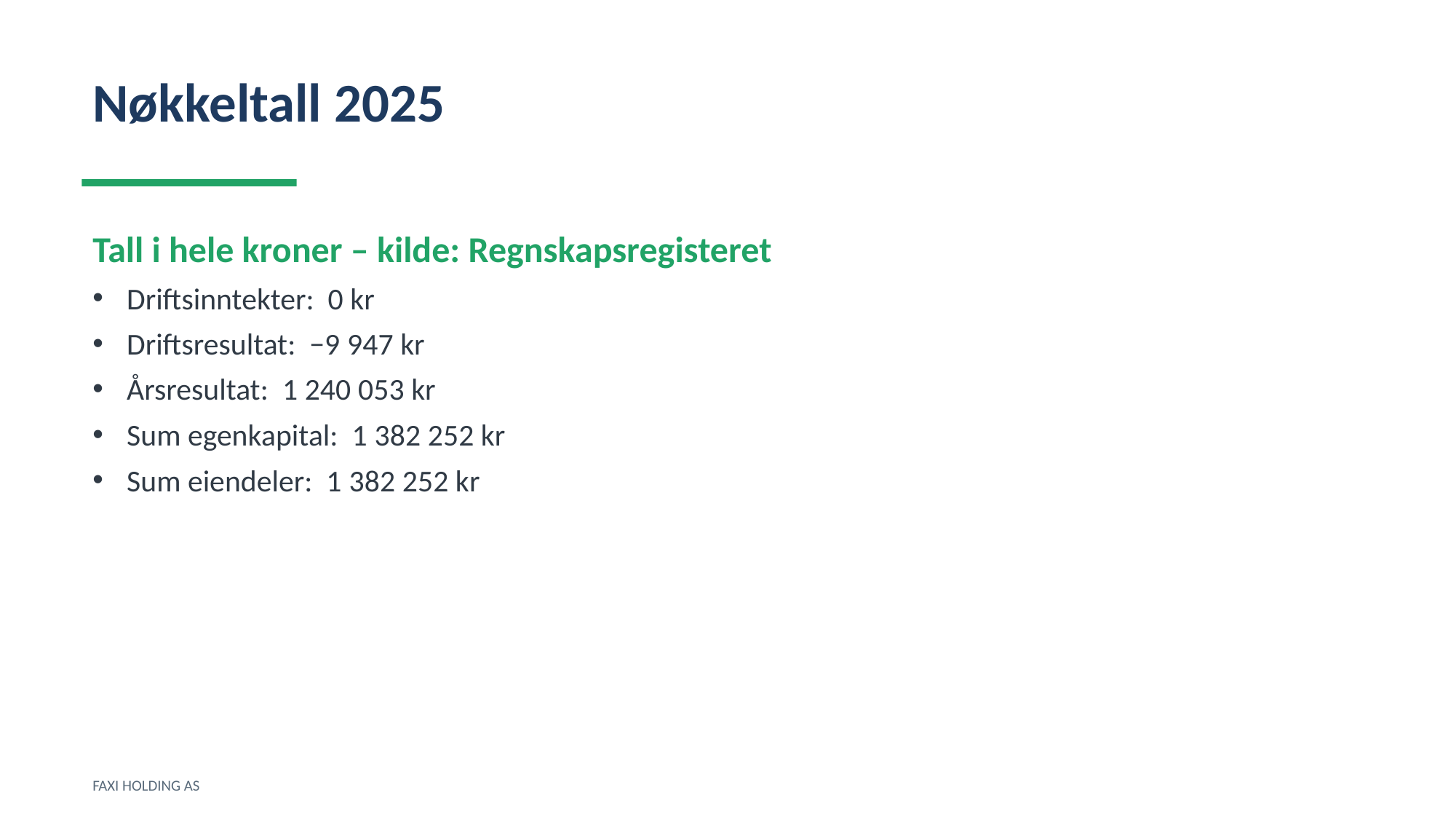

Nøkkeltall 2025

Tall i hele kroner – kilde: Regnskapsregisteret
Driftsinntekter:  0 kr
Driftsresultat:  −9 947 kr
Årsresultat:  1 240 053 kr
Sum egenkapital:  1 382 252 kr
Sum eiendeler:  1 382 252 kr
FAXI HOLDING AS